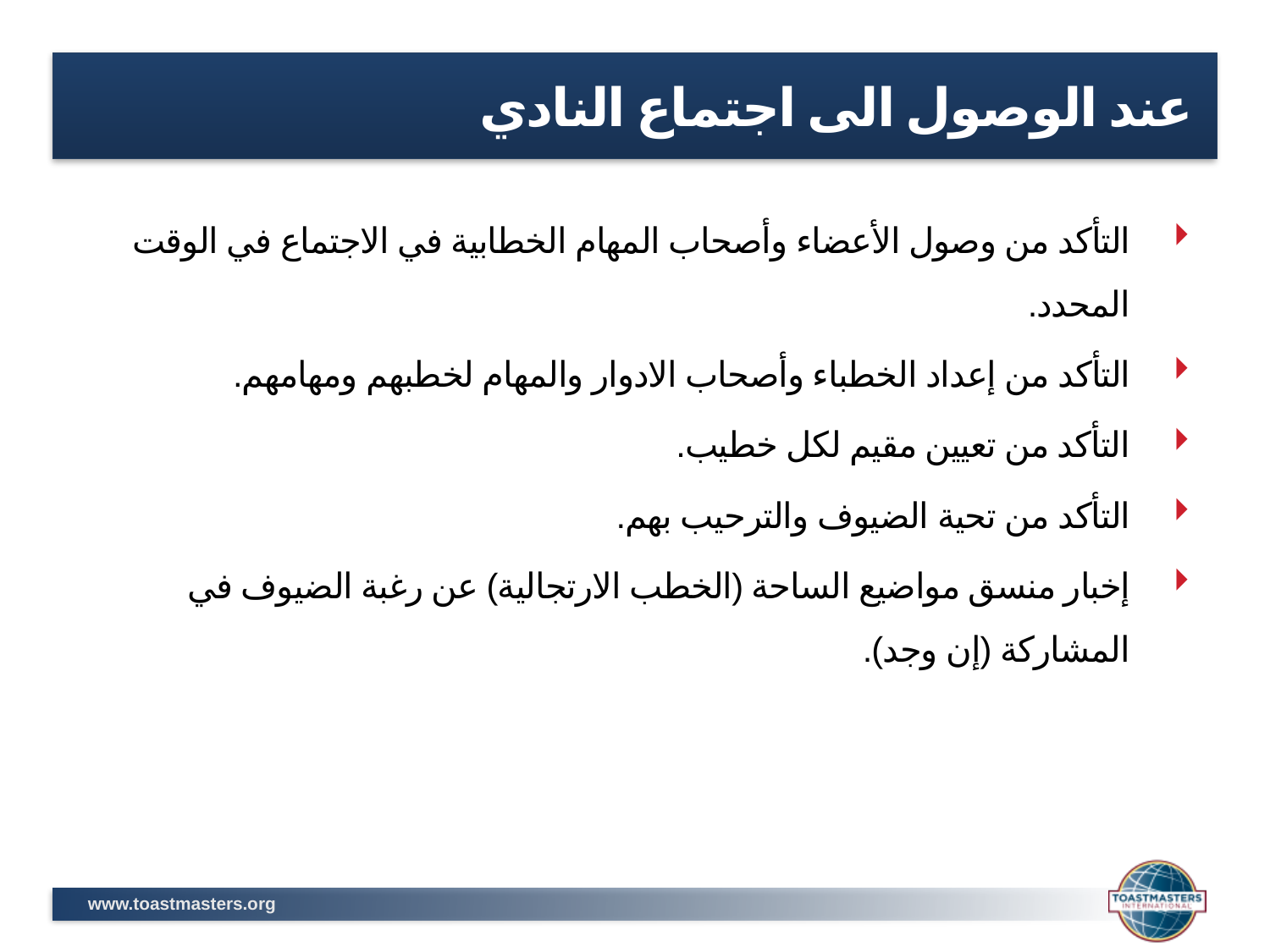

عند الوصول الى اجتماع النادي
التأكد من وصول الأعضاء وأصحاب المهام الخطابية في الاجتماع في الوقت المحدد.
التأكد من إعداد الخطباء وأصحاب الادوار والمهام لخطبهم ومهامهم.
التأكد من تعيين مقيم لكل خطيب.
التأكد من تحية الضيوف والترحيب بهم.
إخبار منسق مواضيع الساحة (الخطب الارتجالية) عن رغبة الضيوف في المشاركة (إن وجد).